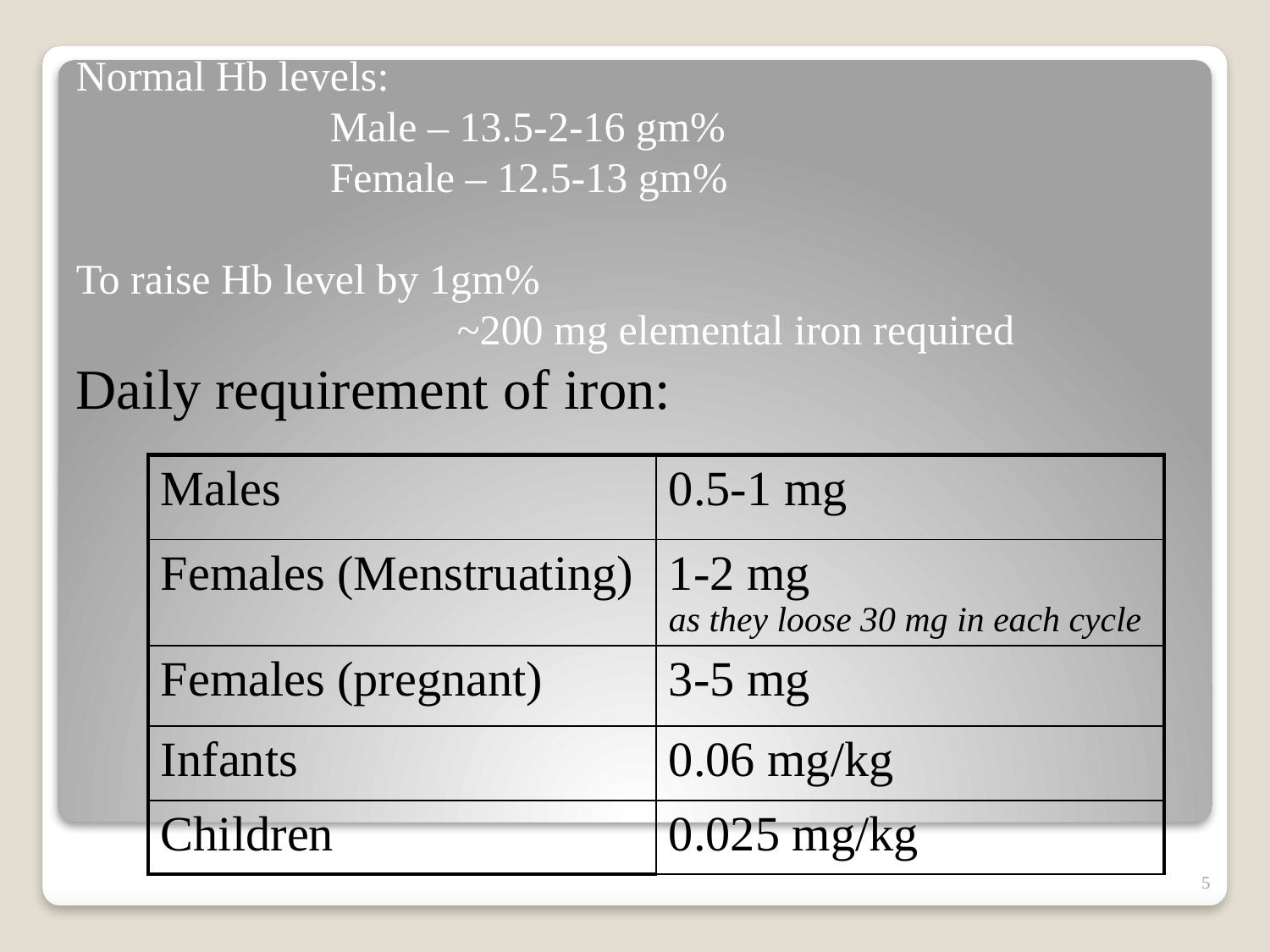

Normal Hb levels:
		Male – 13.5-2-16 gm%
		Female – 12.5-13 gm%
To raise Hb level by 1gm%
			~200 mg elemental iron required
Daily requirement of iron:
#
| Males | 0.5-1 mg |
| --- | --- |
| Females (Menstruating) | 1-2 mg as they loose 30 mg in each cycle |
| Females (pregnant) | 3-5 mg |
| Infants | 0.06 mg/kg |
| Children | 0.025 mg/kg |
5